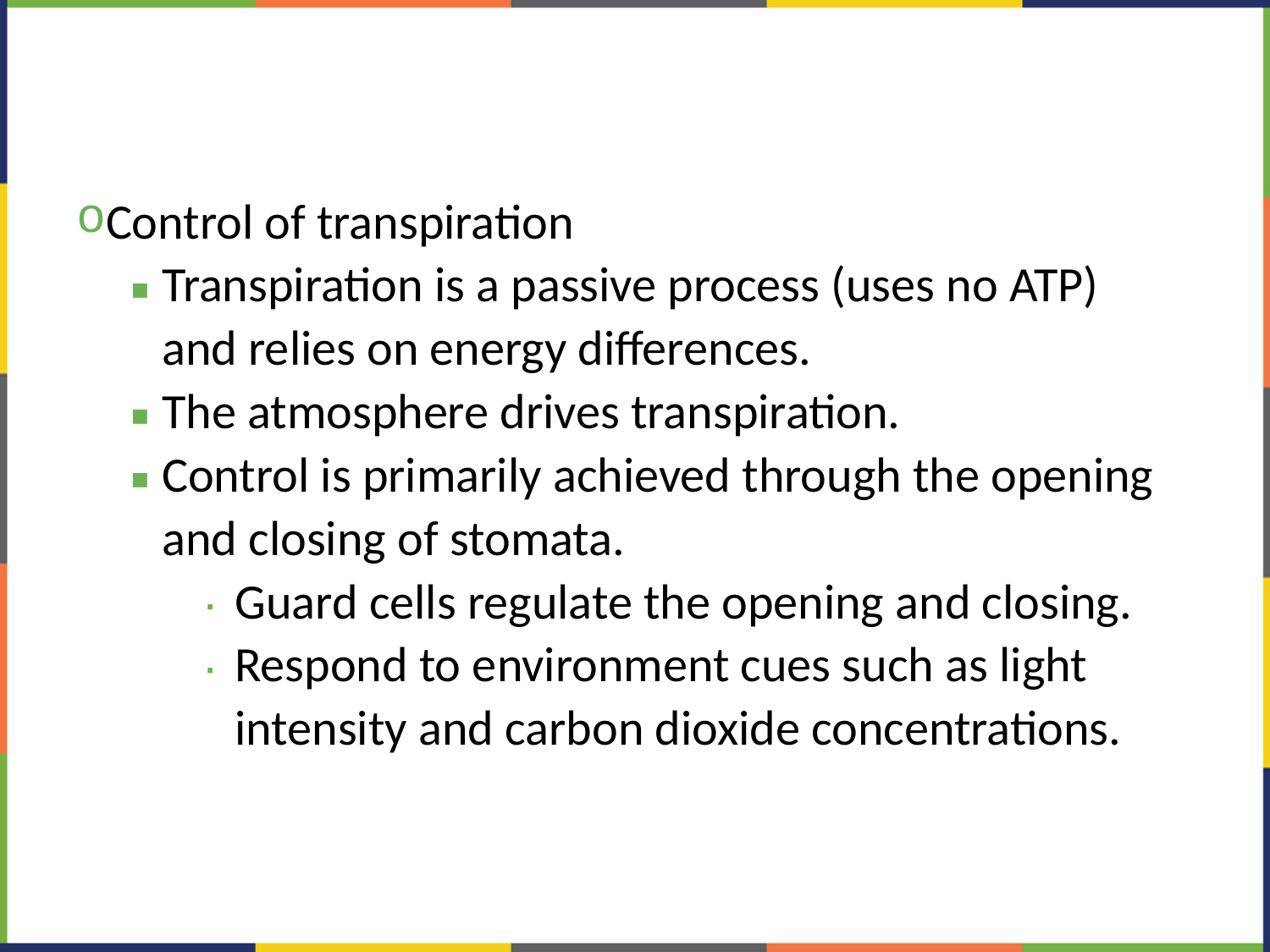

#
Control of transpiration
Transpiration is a passive process (uses no ATP) and relies on energy differences.
The atmosphere drives transpiration.
Control is primarily achieved through the opening and closing of stomata.
Guard cells regulate the opening and closing.
Respond to environment cues such as light intensity and carbon dioxide concentrations.